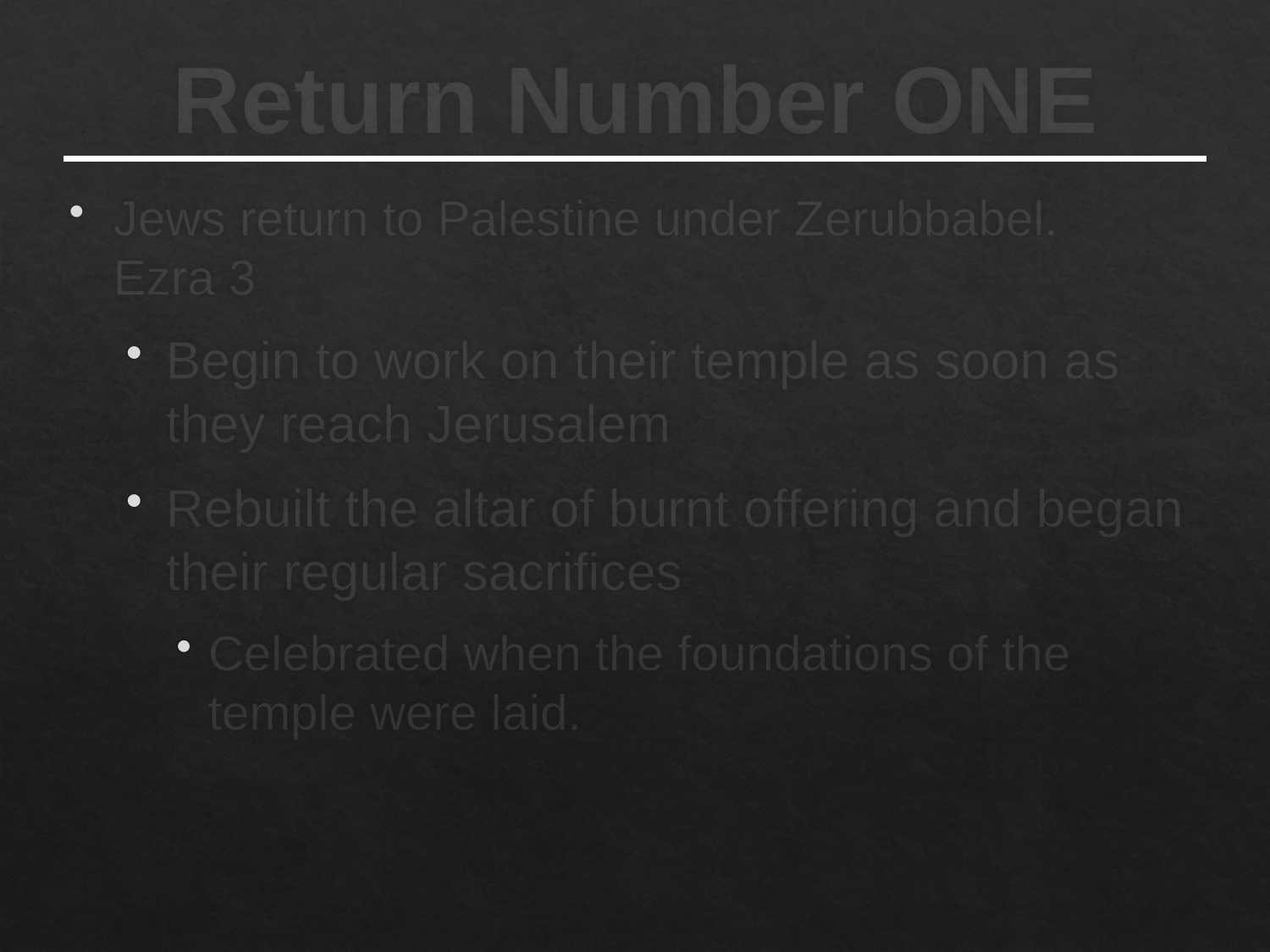

# Return Number ONE
Jews return to Palestine under Zerubbabel.
Ezra 3
Begin to work on their temple as soon as they reach Jerusalem
Rebuilt the altar of burnt offering and began their regular sacrifices
Celebrated when the foundations of the temple were laid.